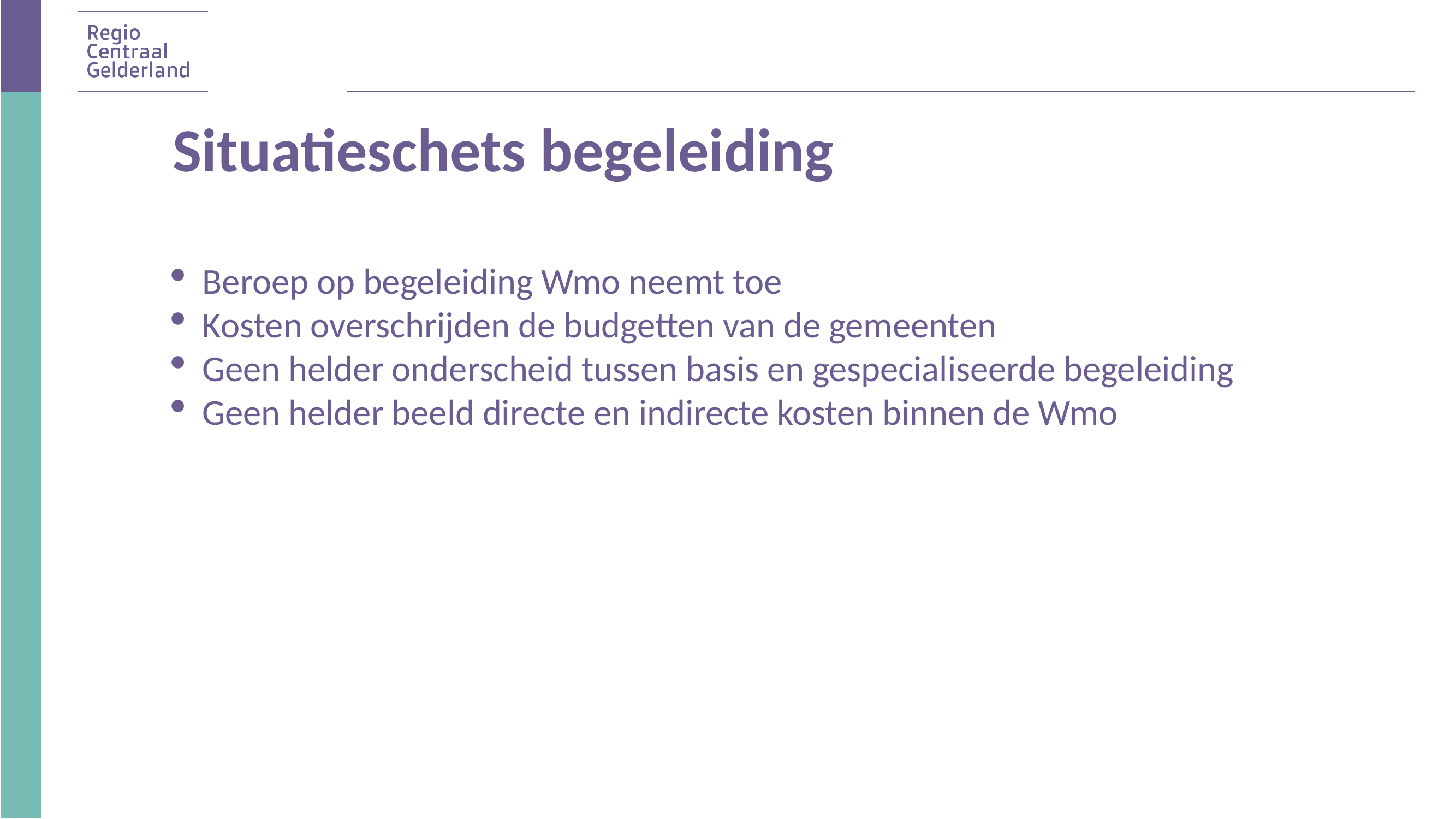

Situatieschets begeleiding

Beroep op begeleiding Wmo neemt toe
Kosten overschrijden de budgetten van de gemeenten
Geen helder onderscheid tussen basis en gespecialiseerde begeleiding
Geen helder beeld directe en indirecte kosten binnen de Wmo